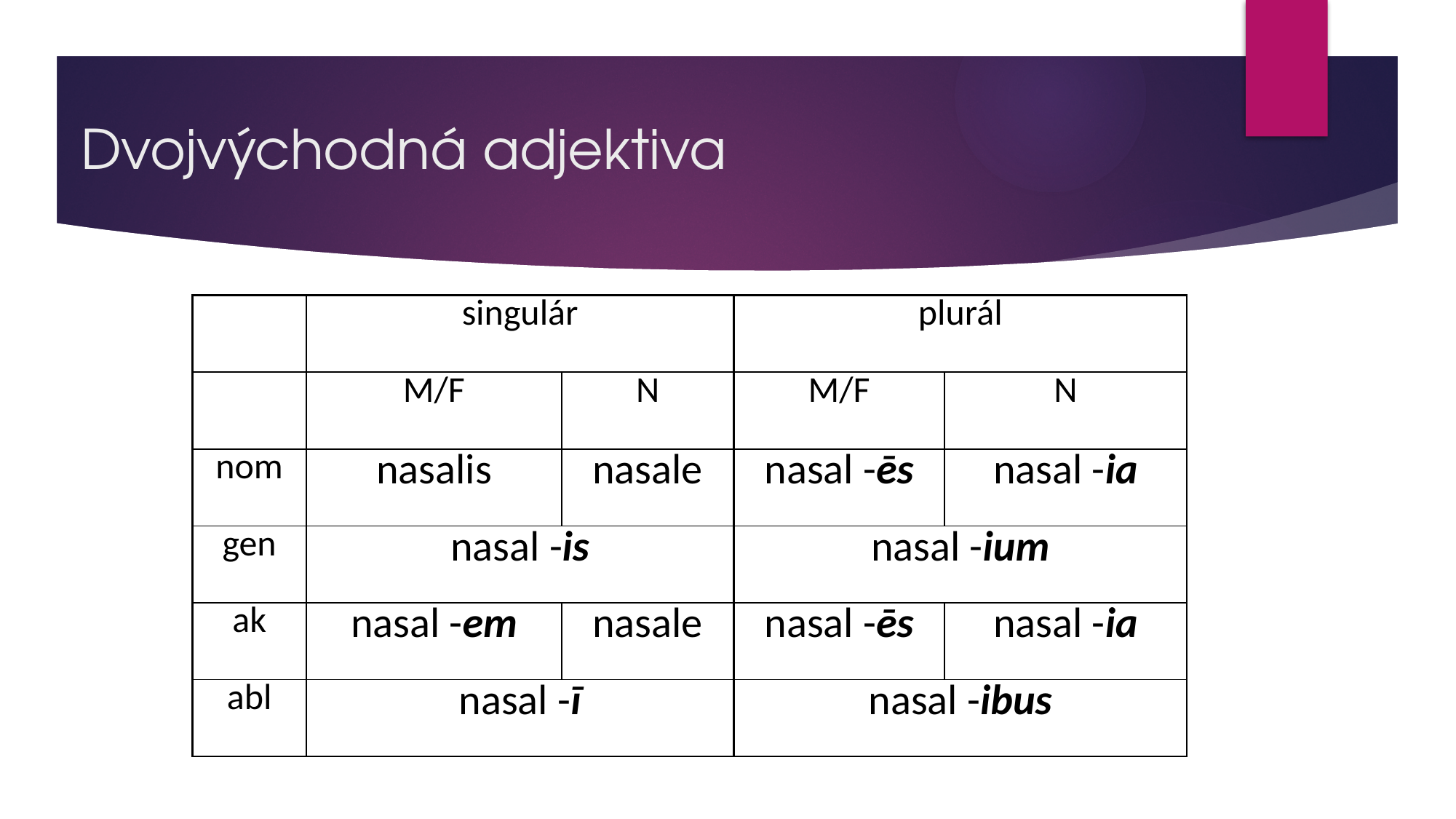

# Dvojvýchodná adjektiva
|  | singulár |  | plurál |  |
| --- | --- | --- | --- | --- |
|  | M/F | N | M/F | N |
| nom | nasalis | nasale | nasal -ēs | nasal -ia |
| gen | nasal -is |  | nasal -ium |  |
| ak | nasal -em | nasale | nasal -ēs | nasal -ia |
| abl | nasal -ī |  | nasal -ibus |  |